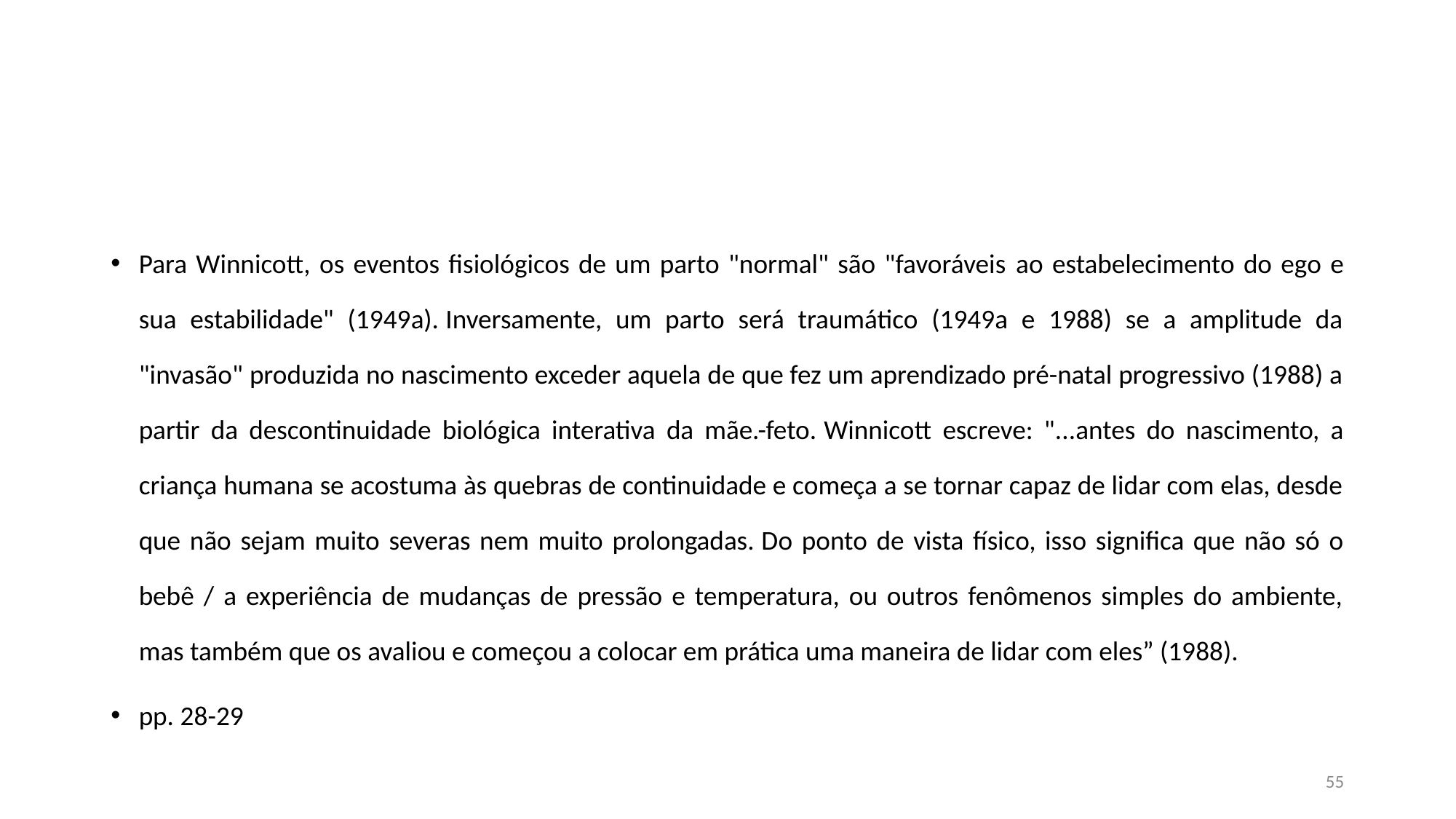

#
Para Winnicott, os eventos fisiológicos de um parto "normal" são "favoráveis ​​ao estabelecimento do ego e sua estabilidade" (1949a). Inversamente, um parto será traumático (1949a e 1988) se a amplitude da "invasão" produzida no nascimento exceder aquela de que fez um aprendizado pré-natal progressivo (1988) a partir da descontinuidade biológica interativa da mãe.-feto. Winnicott escreve: "...antes do nascimento, a criança humana se acostuma às quebras de continuidade e começa a se tornar capaz de lidar com elas, desde que não sejam muito severas nem muito prolongadas. Do ponto de vista físico, isso significa que não só o bebê / a experiência de mudanças de pressão e temperatura, ou outros fenômenos simples do ambiente, mas também que os avaliou e começou a colocar em prática uma maneira de lidar com eles” (1988).
pp. 28-29

55